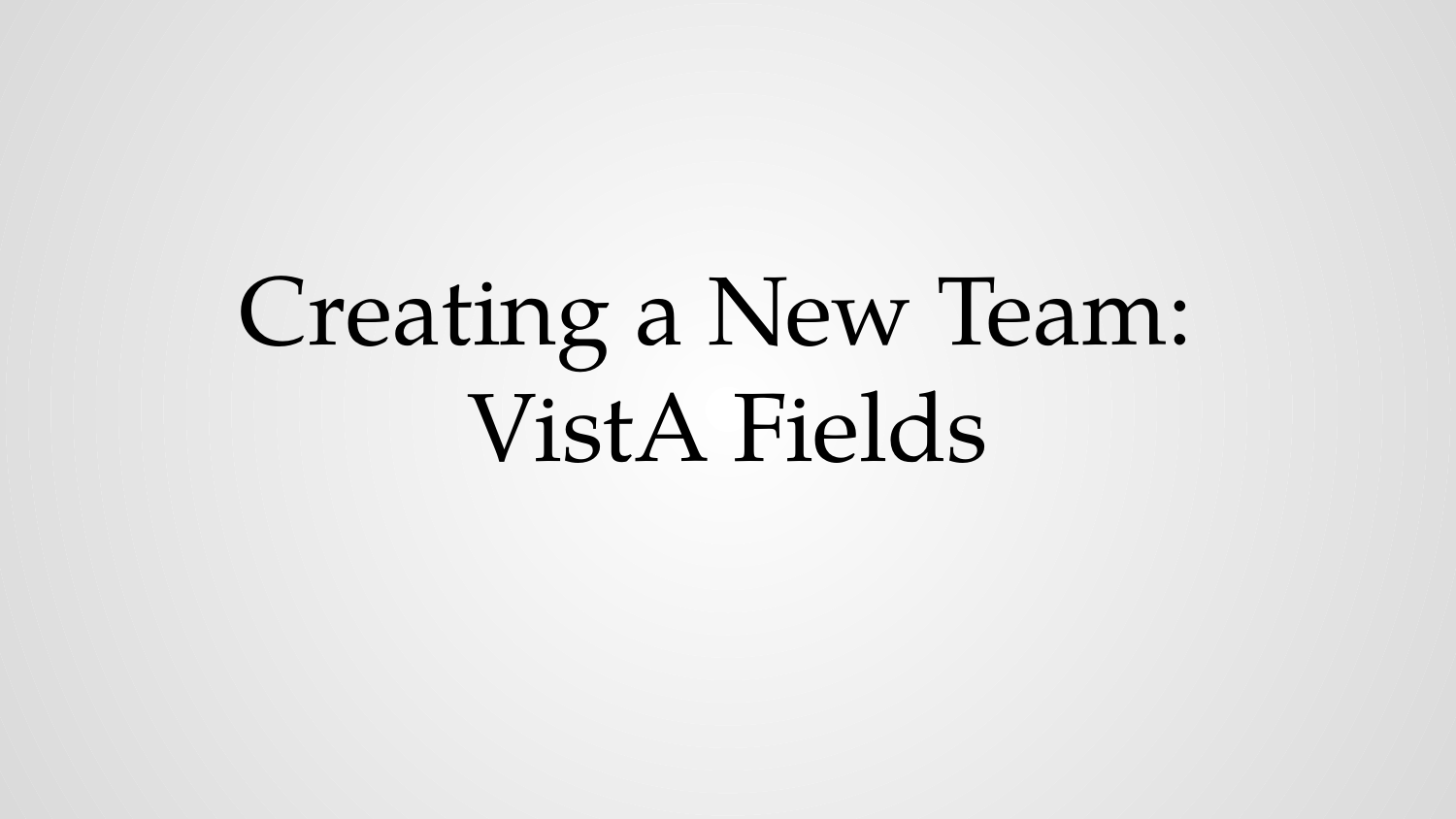

# Creating a New Team: VistA Fields